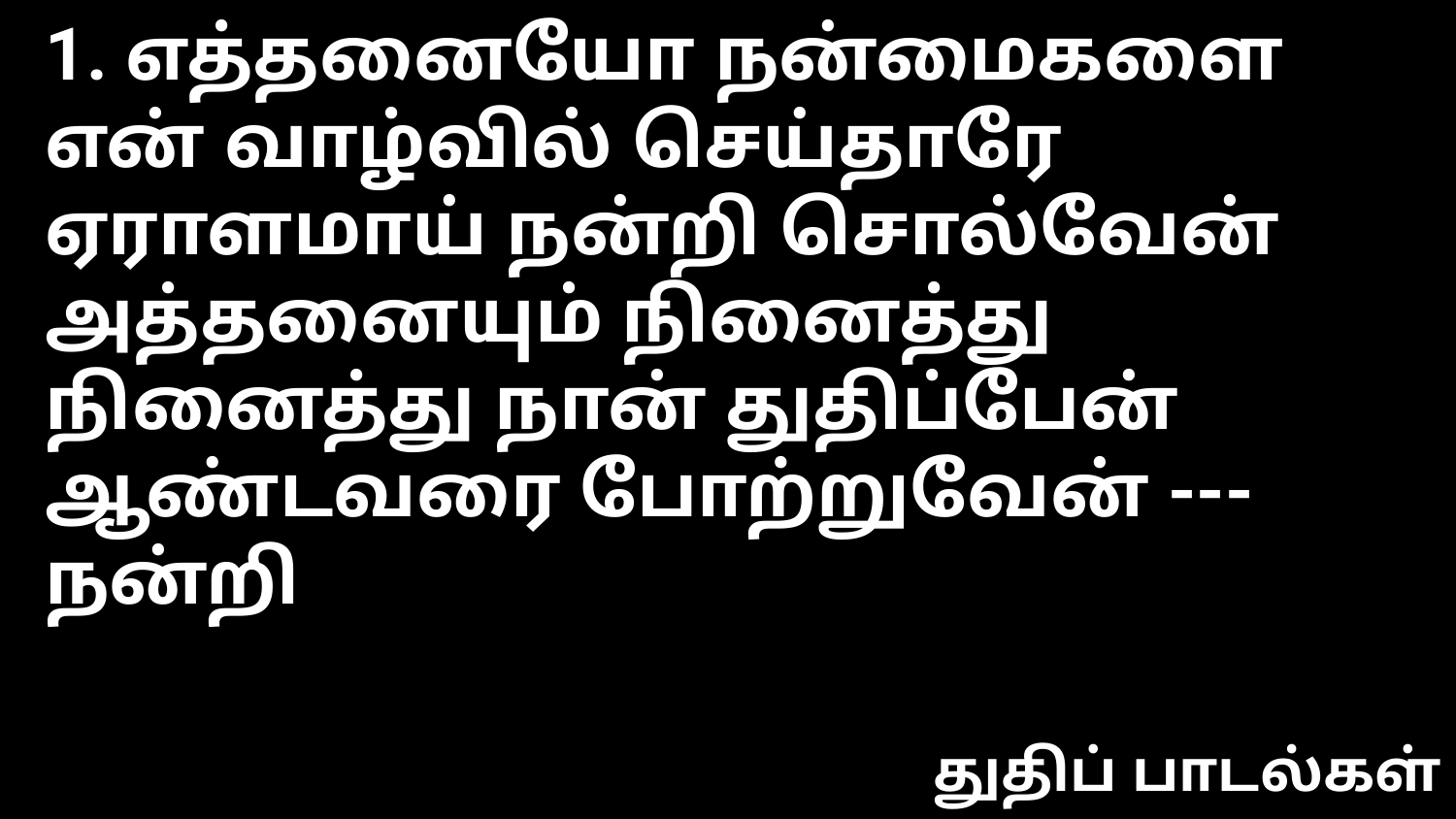

1. எத்தனையோ நன்மைகளை என் வாழ்வில் செய்தாரே
ஏராளமாய் நன்றி சொல்வேன்
அத்தனையும் நினைத்து நினைத்து நான் துதிப்பேன்
ஆண்டவரை போற்றுவேன் --- நன்றி

துதிப் பாடல்கள்